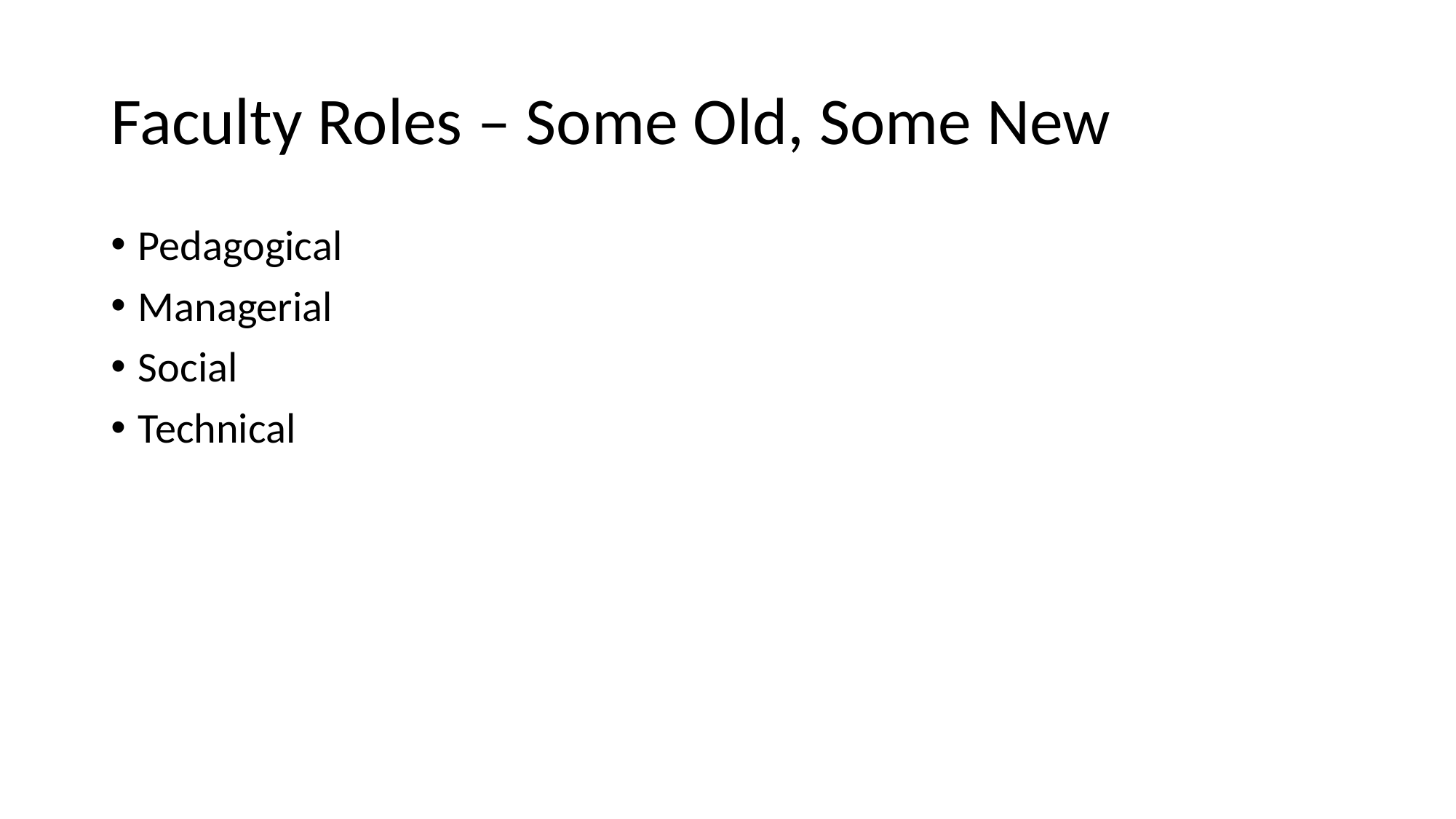

# Faculty Roles – Some Old, Some New
Pedagogical
Managerial
Social
Technical